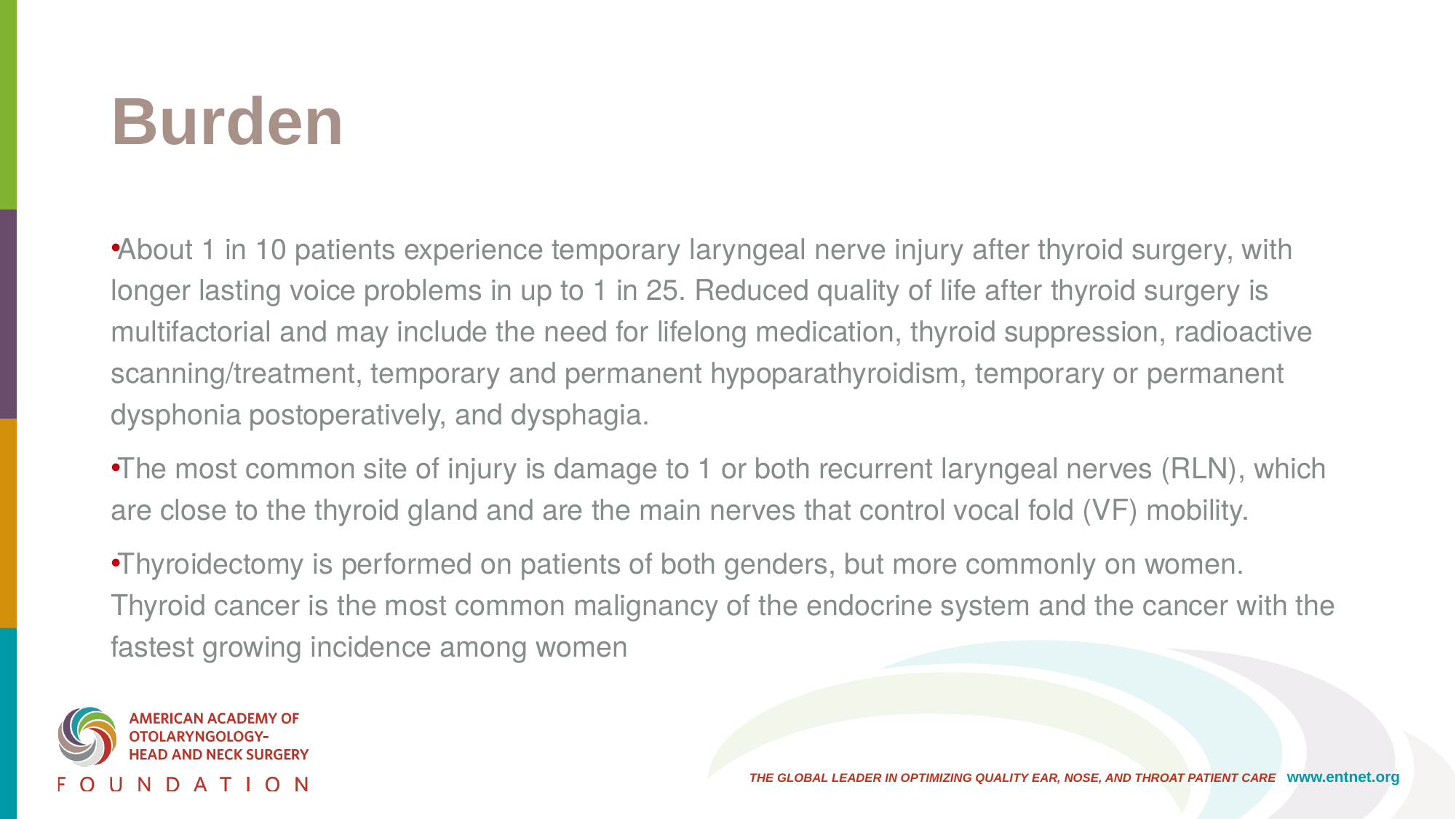

# Burden
About 1 in 10 patients experience temporary laryngeal nerve injury after thyroid surgery, with longer lasting voice problems in up to 1 in 25. Reduced quality of life after thyroid surgery is multifactorial and may include the need for lifelong medication, thyroid suppression, radioactive scanning/treatment, temporary and permanent hypoparathyroidism, temporary or permanent dysphonia postoperatively, and dysphagia.
The most common site of injury is damage to 1 or both recurrent laryngeal nerves (RLN), which are close to the thyroid gland and are the main nerves that control vocal fold (VF) mobility.
Thyroidectomy is performed on patients of both genders, but more commonly on women. Thyroid cancer is the most common malignancy of the endocrine system and the cancer with the fastest growing incidence among women